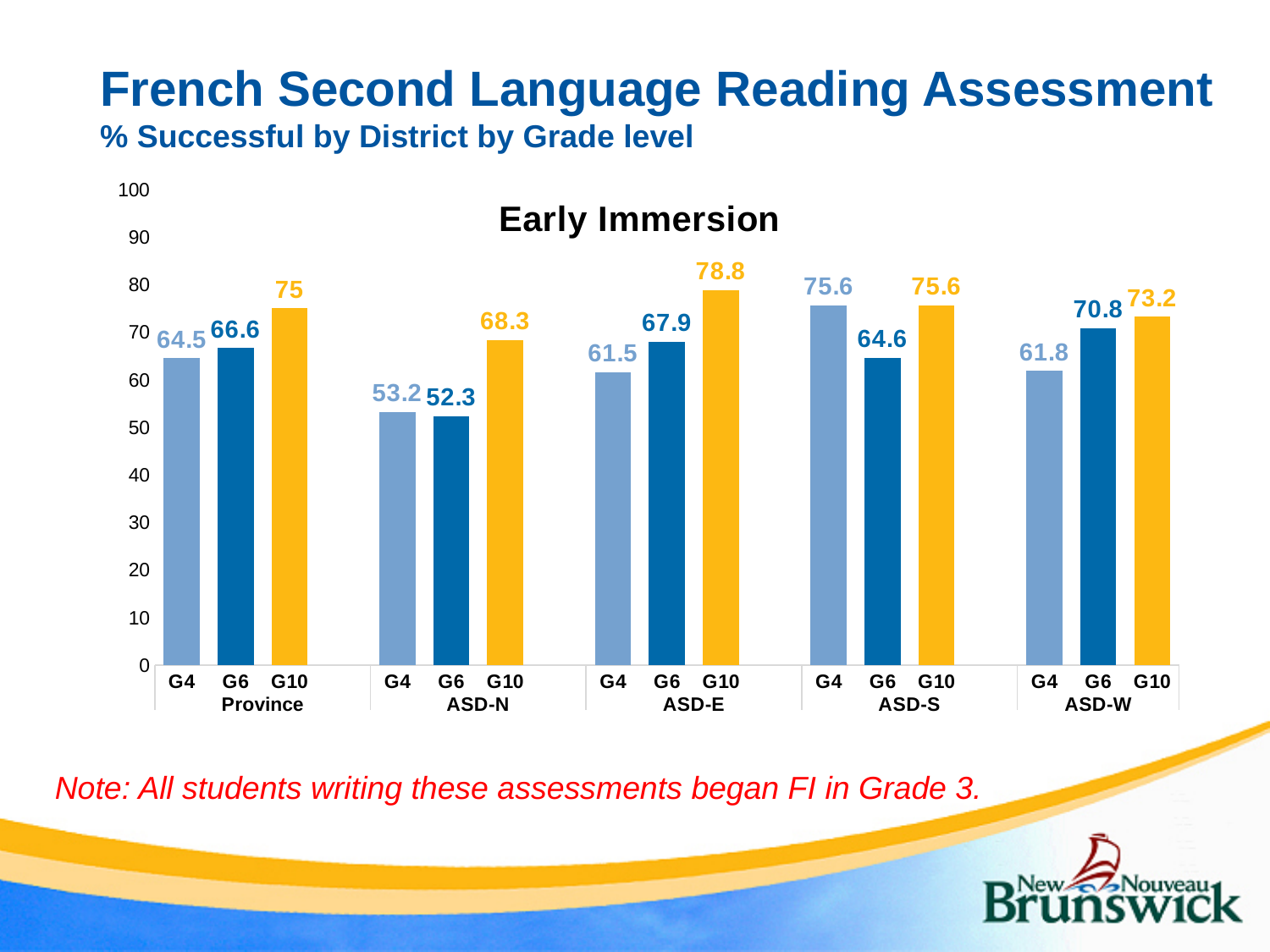

# French Second Language Reading Assessment % Successful by District by Grade level

### Chart: Early Immersion

| Category |  |
|---|---|
| G4 | 64.5 |
| G6 | 66.6 |
| G10 | 75.0 |
|  | None |
| G4 | 53.199999999999996 |
| G6 | 52.3 |
| G10 | 68.3 |
|  | None |
| G4 | 61.5 |
| G6 | 67.9 |
| G10 | 78.8 |
|  | None |
| G4 | 75.6 |
| G6 | 64.6 |
| G10 | 75.60000000000001 |
|  | None |
| G4 | 61.8 |
| G6 | 70.8 |
| G10 | 73.2 |
Note: All students writing these assessments began FI in Grade 3.